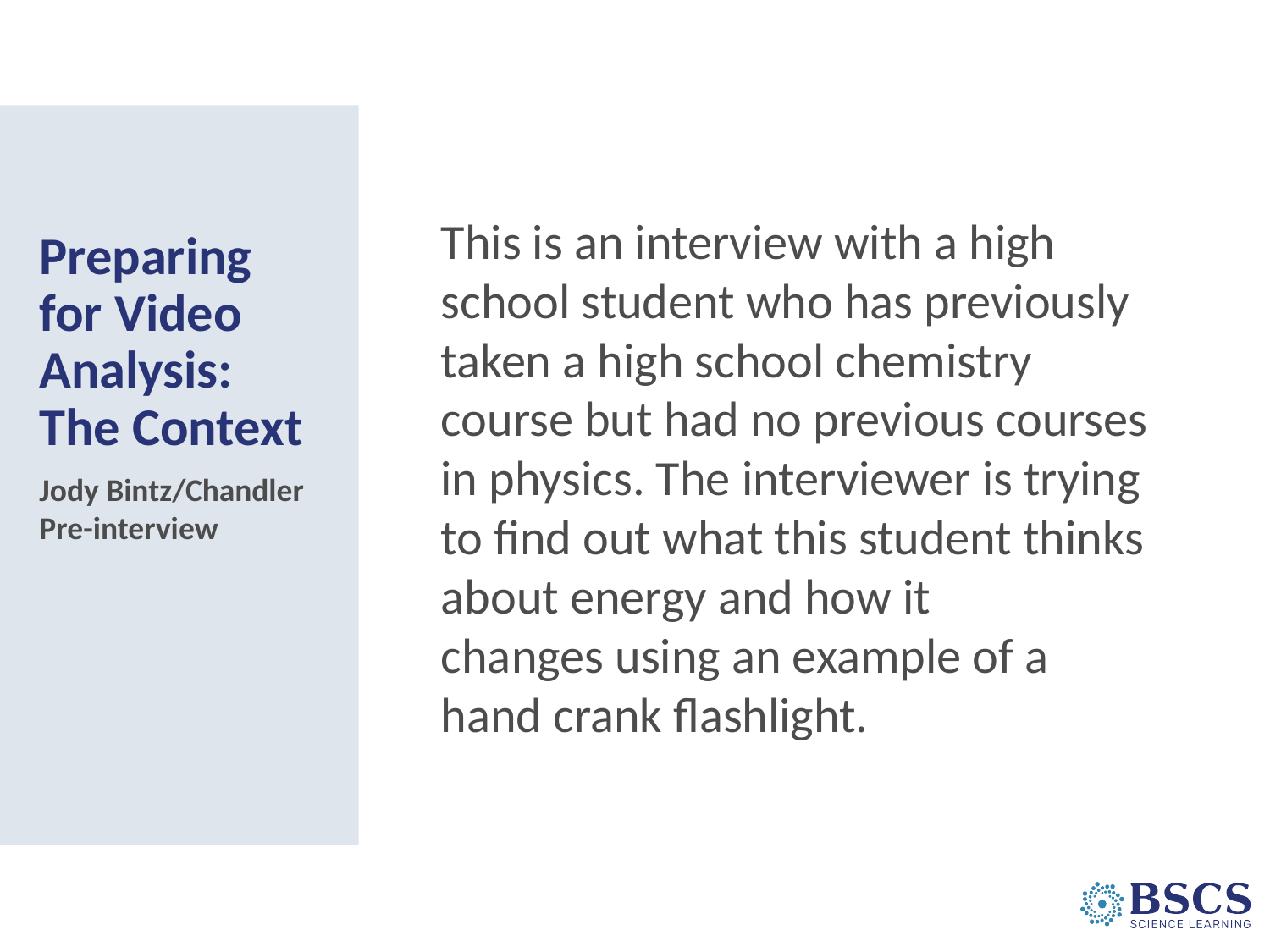

This is an interview with a high school student who has previously taken a high school chemistry course but had no previous courses in physics. The interviewer is trying to find out what this student thinks about energy and how it changes using an example of a hand crank flashlight.
# Preparing for Video Analysis:  The Context
Jody Bintz/Chandler Pre-interview